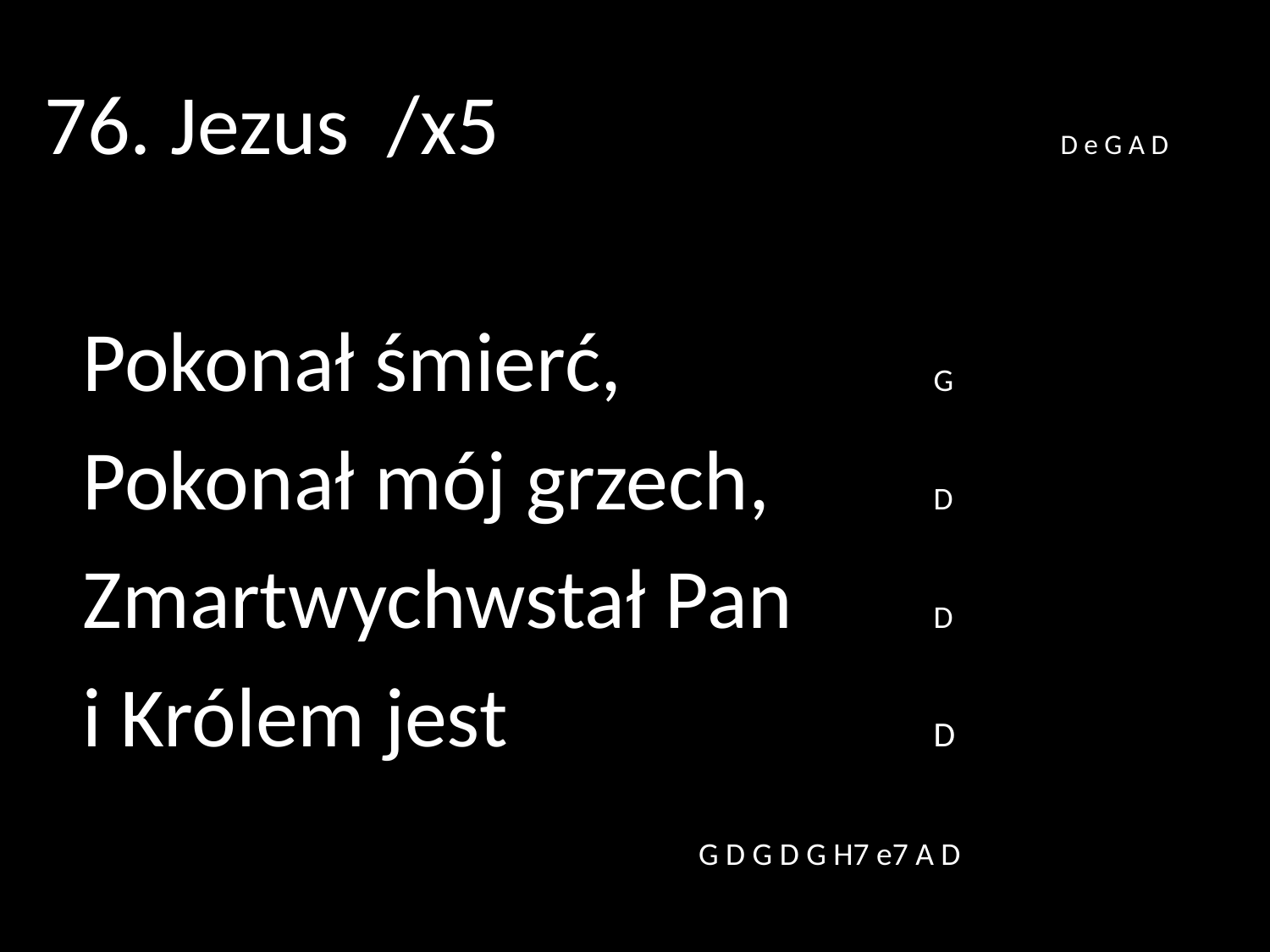

76. Jezus  /x5					D e G A D

  Pokonał śmierć, 			G
  Pokonał mój grzech,		D
  Zmartwychwstał Pan 	D
  i Królem jest				D
					 G D G D G H7 e7 A D